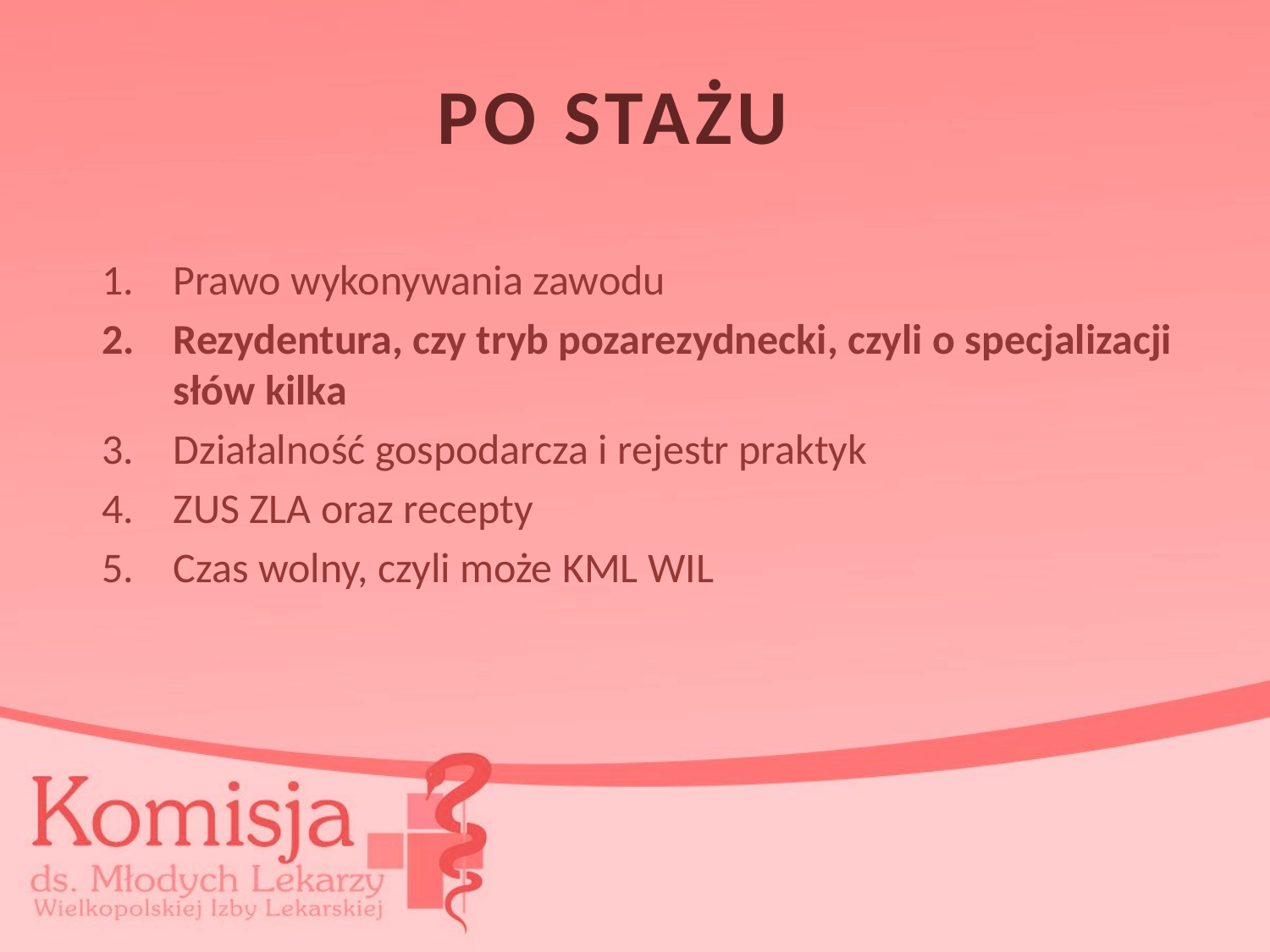

# PO STAŻU
Prawo wykonywania zawodu
Rezydentura, czy tryb pozarezydnecki, czyli o specjalizacji słów kilka
Działalność gospodarcza i rejestr praktyk
ZUS ZLA oraz recepty
Czas wolny, czyli może KML WIL